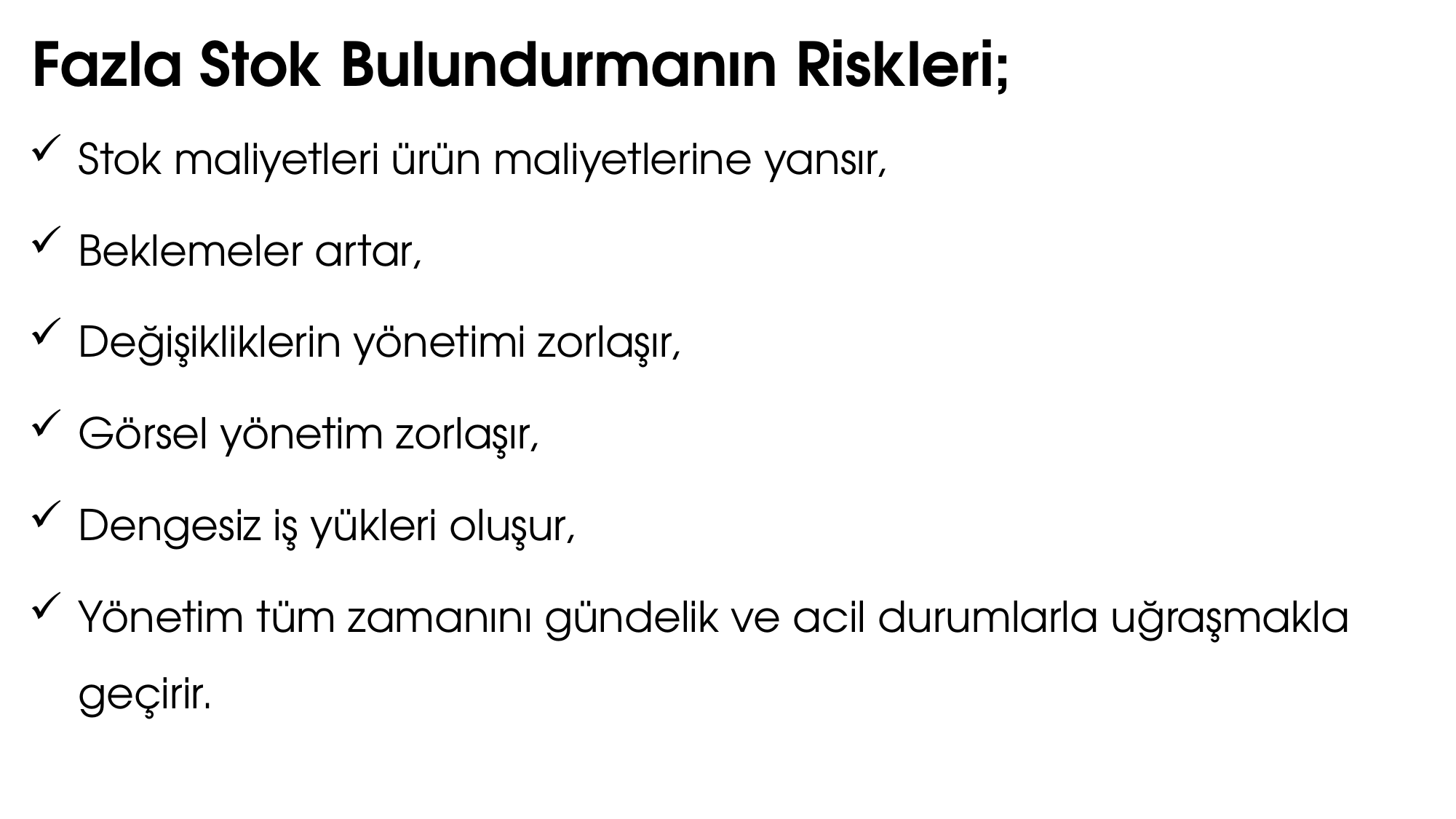

# Fazla Stok Bulundurmanın Riskleri;
Stok maliyetleri ürün maliyetlerine yansır,
Beklemeler artar,
Değişikliklerin yönetimi zorlaşır,
Görsel yönetim zorlaşır,
Dengesiz iş yükleri oluşur,
Yönetim tüm zamanını gündelik ve acil durumlarla uğraşmakla geçirir.